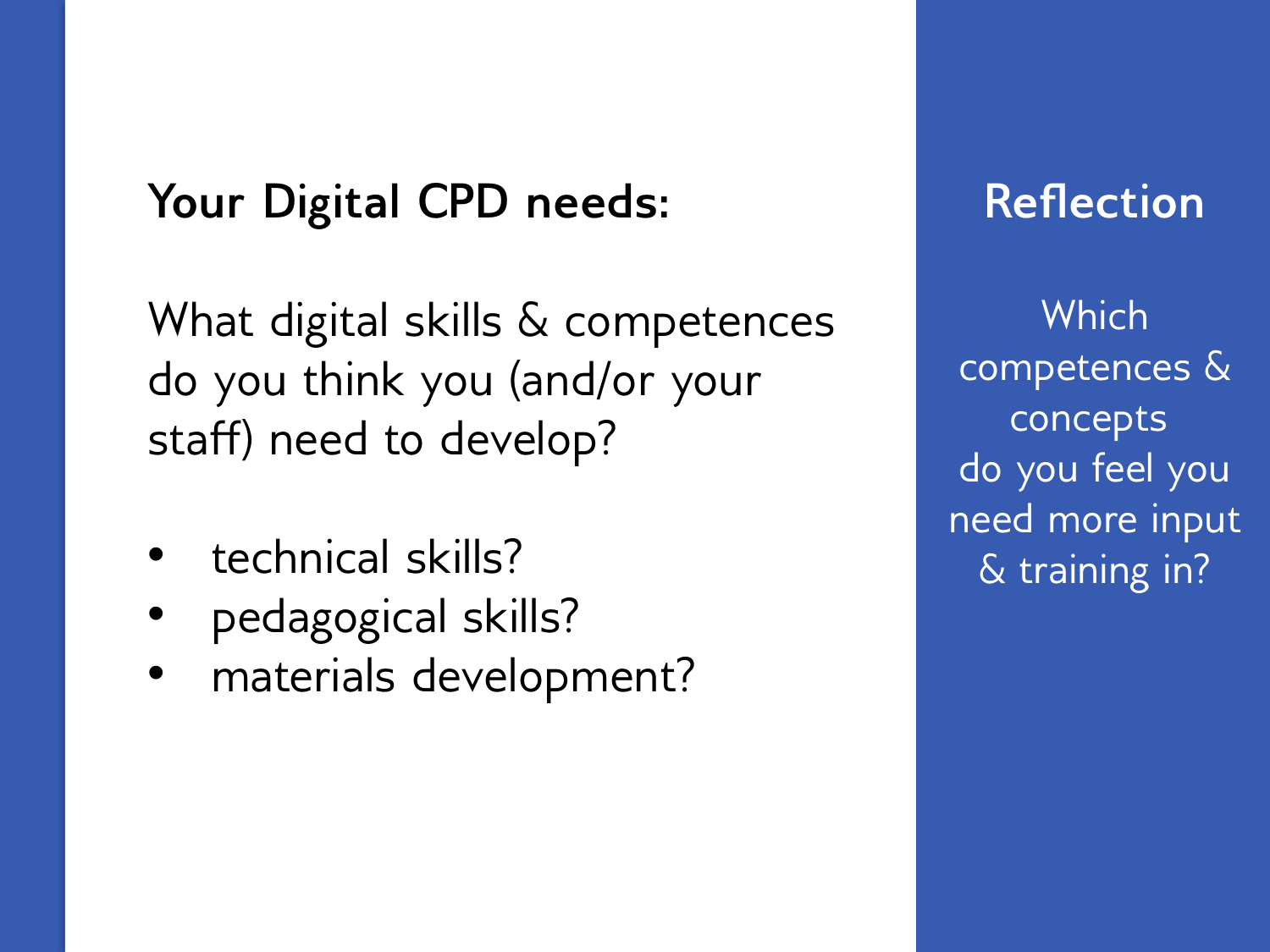

Your Digital CPD needs:

What digital skills & competences do you think you (and/or your staff) need to develop?

technical skills?
pedagogical skills?
materials development?
Reflection

Which competences & concepts
do you feel you need more input & training in?